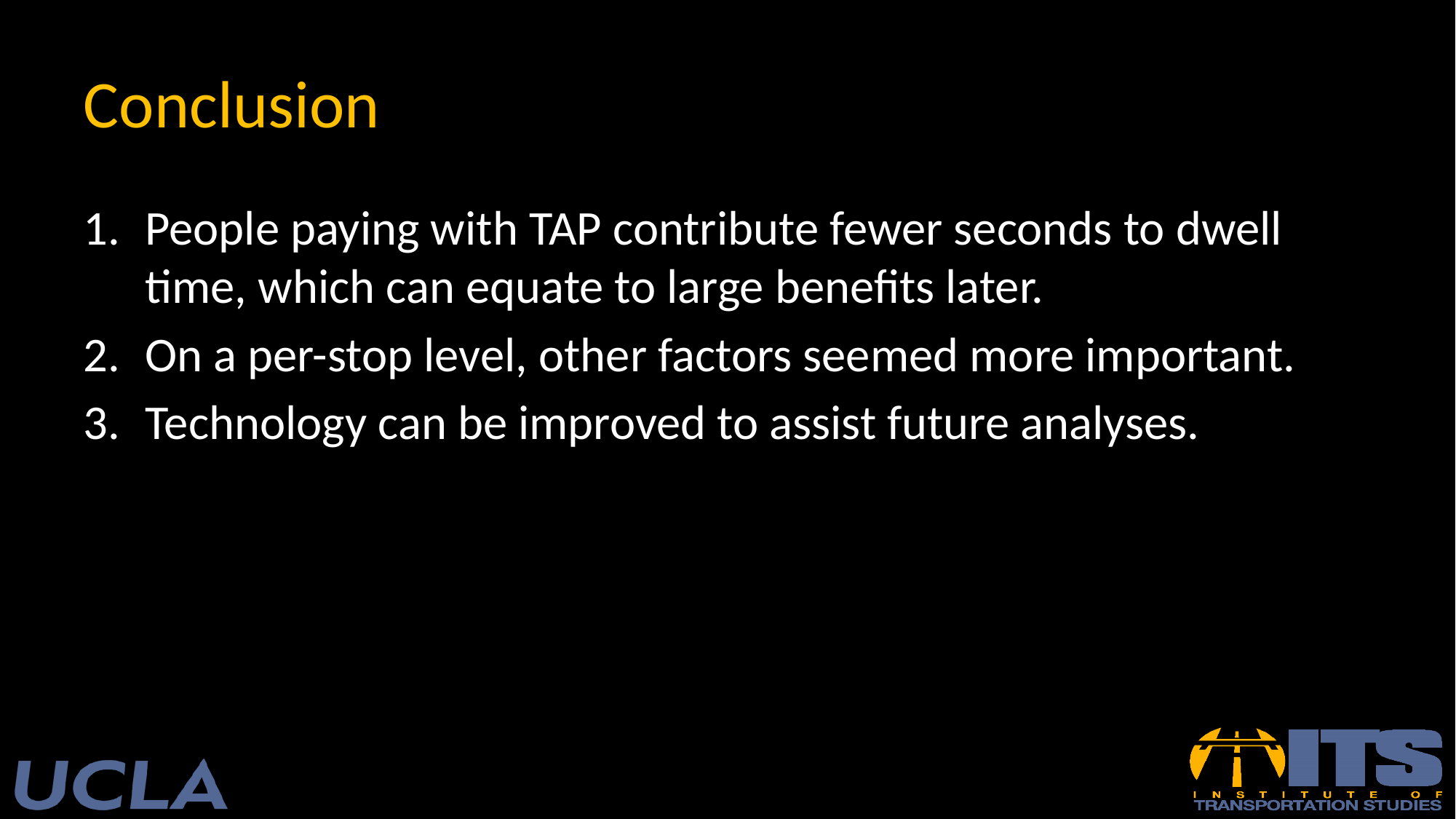

# Conclusion
People paying with TAP contribute fewer seconds to dwell time, which can equate to large benefits later.
On a per-stop level, other factors seemed more important.
Technology can be improved to assist future analyses.